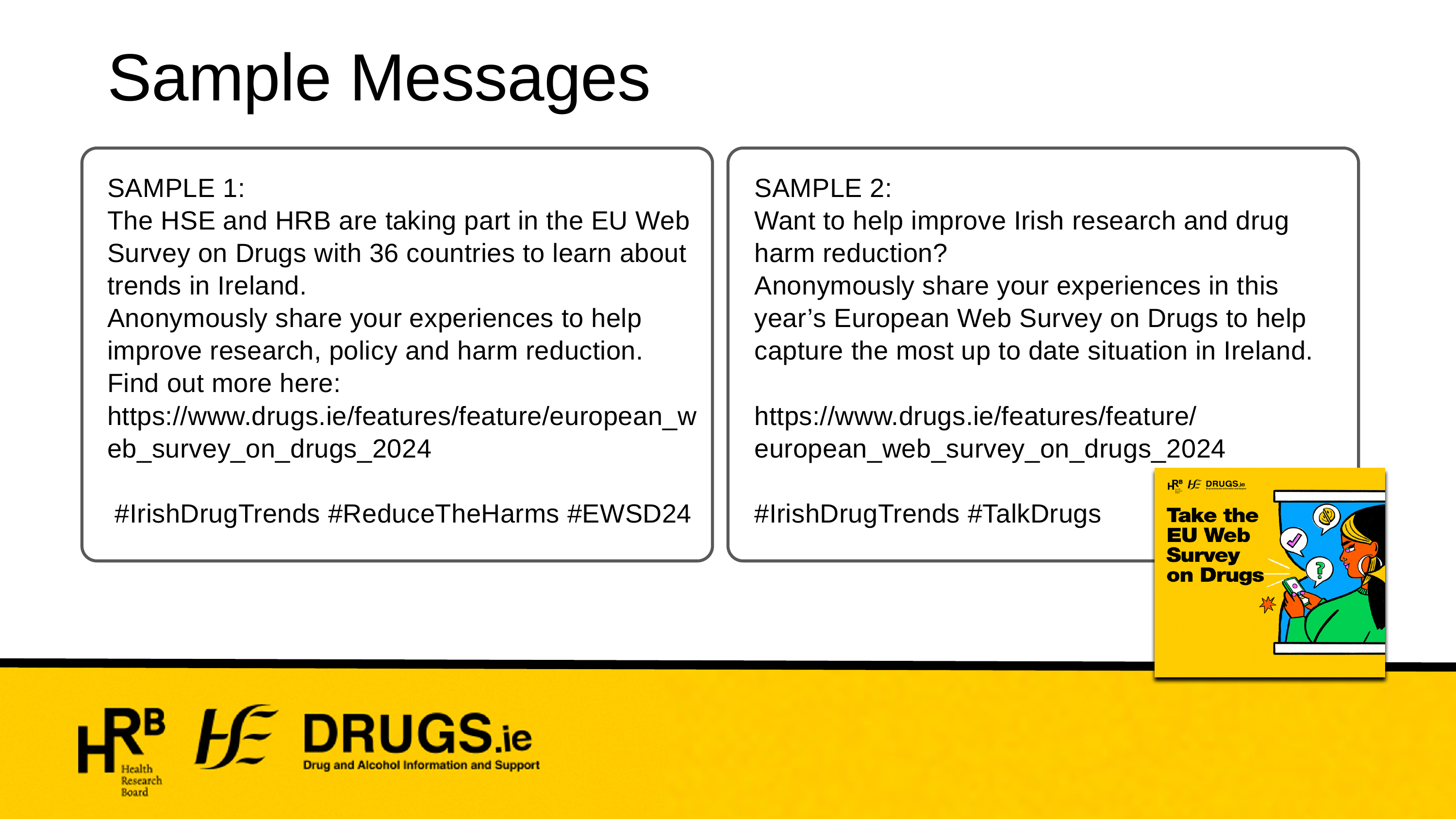

Sample Messages

SAMPLE 1:
The HSE and HRB are taking part in the EU Web Survey on Drugs with 36 countries to learn about trends in Ireland.
Anonymously share your experiences to help improve research, policy and harm reduction.
Find out more here: https://www.drugs.ie/features/feature/european_web_survey_on_drugs_2024

 #IrishDrugTrends #ReduceTheHarms #EWSD24

SAMPLE 2:
Want to help improve Irish research and drug harm reduction?
Anonymously share your experiences in this year’s European Web Survey on Drugs to help capture the most up to date situation in Ireland.

https://www.drugs.ie/features/feature/european_web_survey_on_drugs_2024

#IrishDrugTrends #TalkDrugs